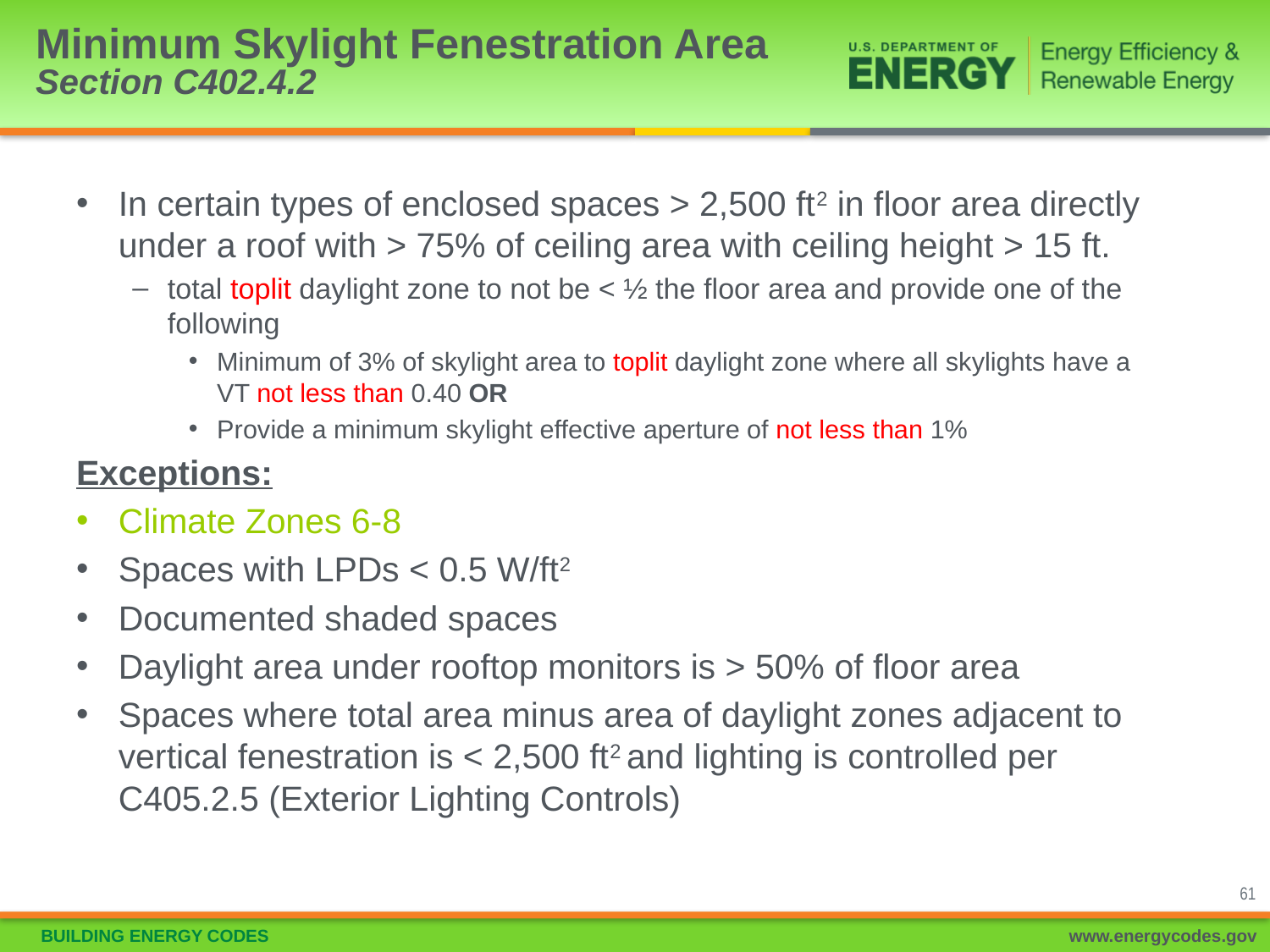

# Minimum Skylight Fenestration Area Section C402.4.2
In certain types of enclosed spaces > 2,500 ft2 in floor area directly under a roof with > 75% of ceiling area with ceiling height > 15 ft.
total toplit daylight zone to not be < ½ the floor area and provide one of the following
Minimum of 3% of skylight area to toplit daylight zone where all skylights have a VT not less than 0.40 OR
Provide a minimum skylight effective aperture of not less than 1%
Exceptions:
Climate Zones 6-8
Spaces with LPDs < 0.5 W/ft2
Documented shaded spaces
Daylight area under rooftop monitors is > 50% of floor area
Spaces where total area minus area of daylight zones adjacent to vertical fenestration is < 2,500 ft2 and lighting is controlled per C405.2.5 (Exterior Lighting Controls)